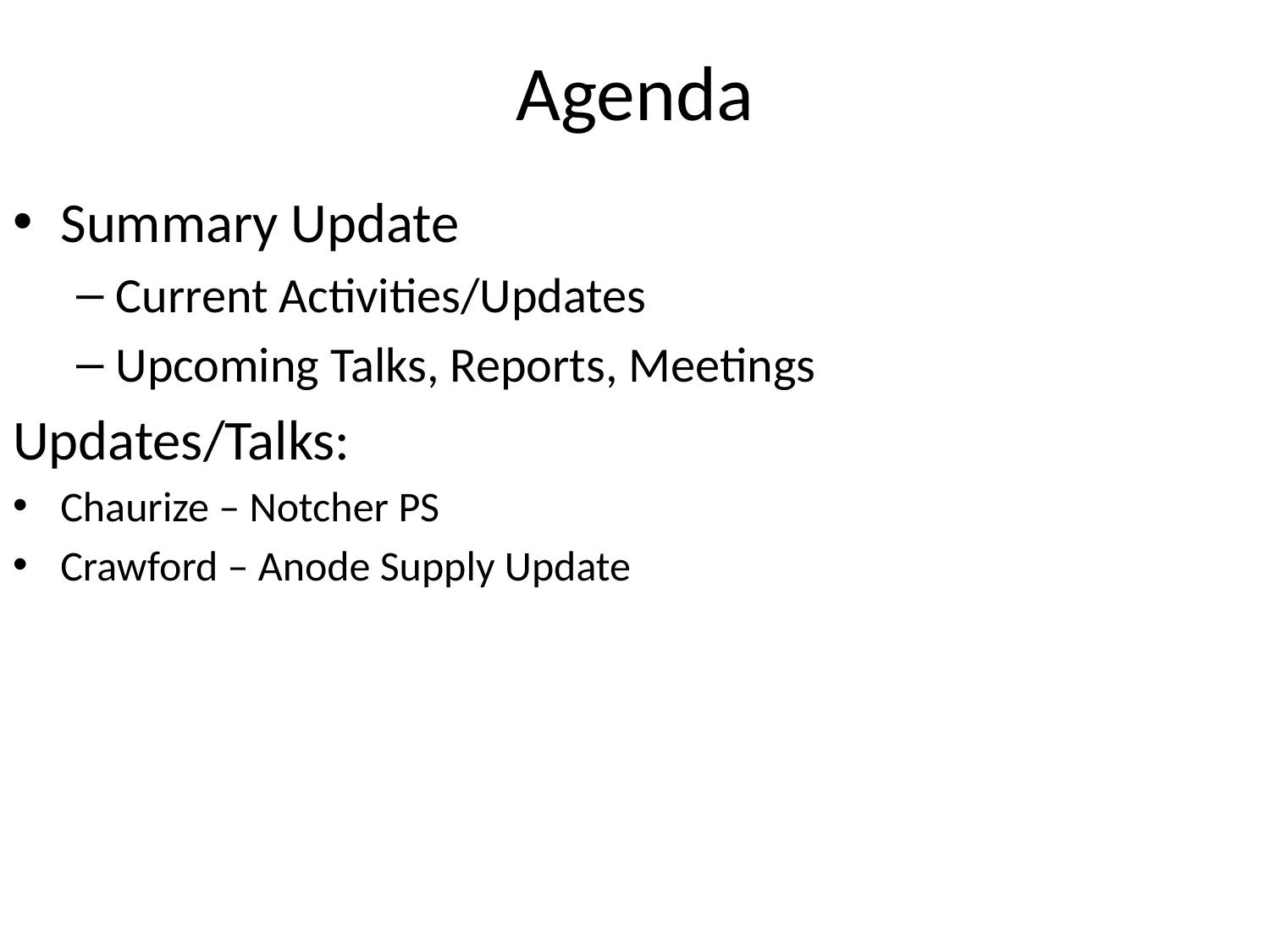

# Agenda
Summary Update
Current Activities/Updates
Upcoming Talks, Reports, Meetings
Updates/Talks:
Chaurize – Notcher PS
Crawford – Anode Supply Update